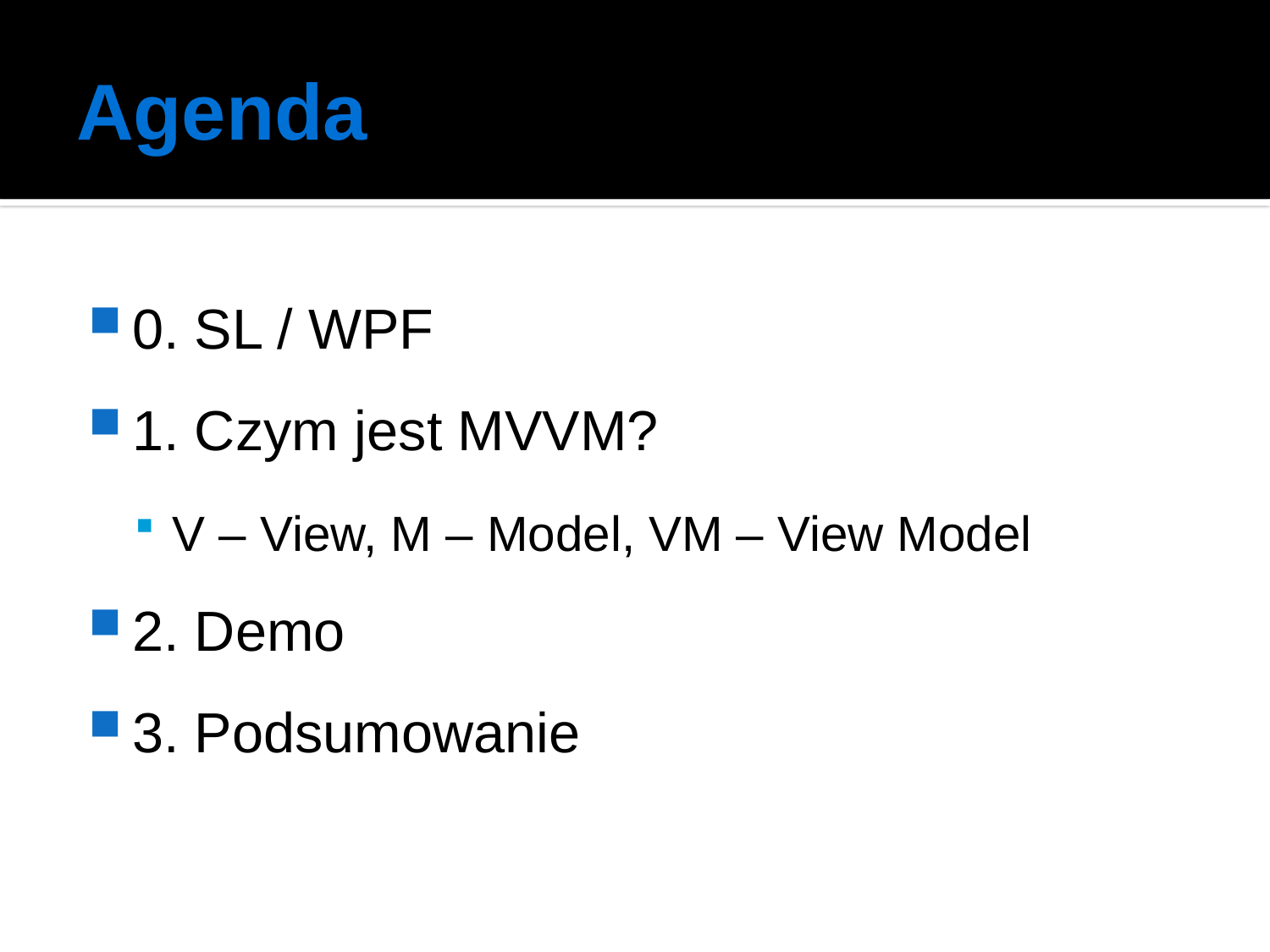

# Agenda
0. SL / WPF
1. Czym jest MVVM?
V – View, M – Model, VM – View Model
2. Demo
3. Podsumowanie